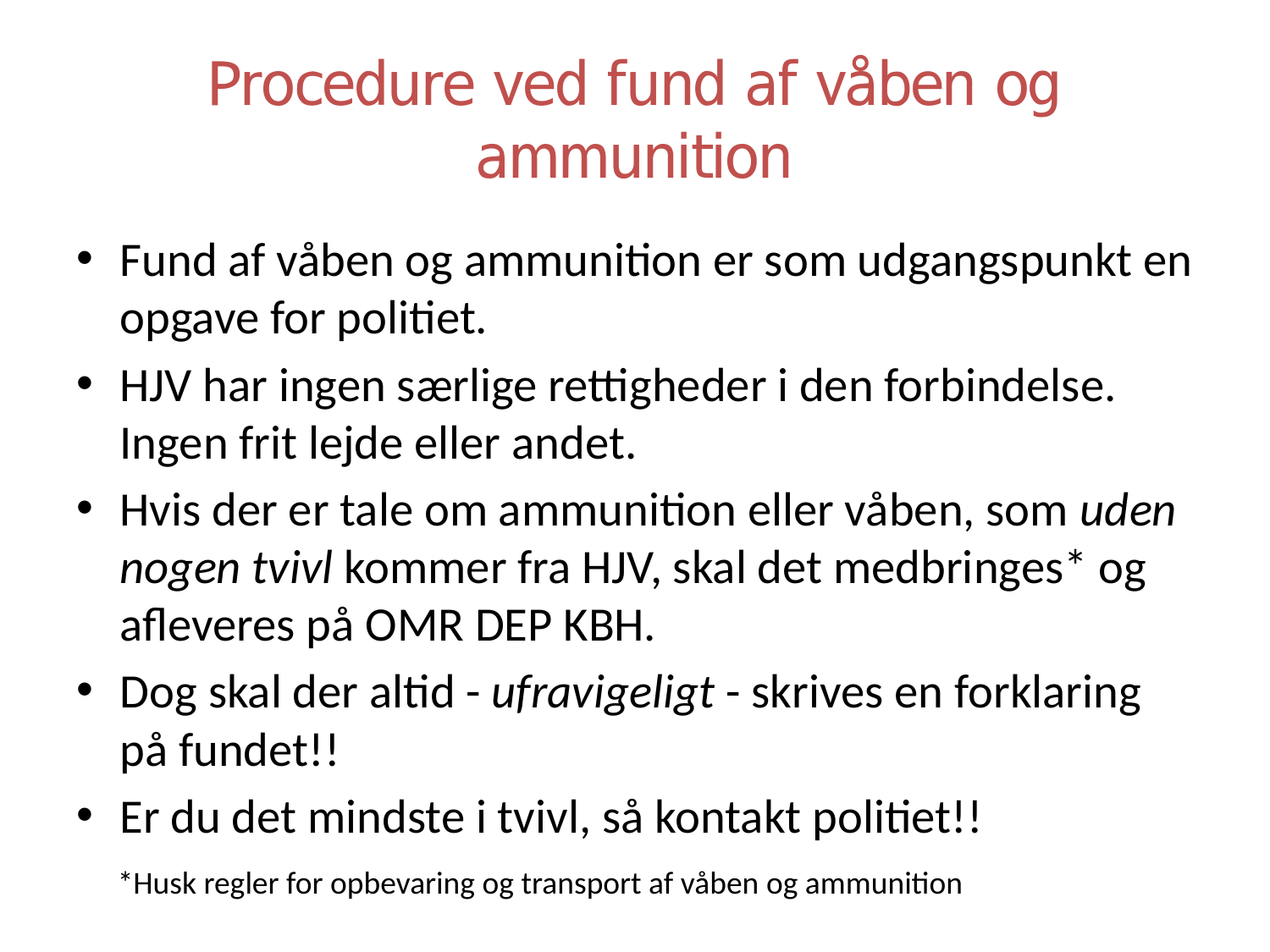

# Procedure ved fund af våben og ammunition
Fund af våben og ammunition er som udgangspunkt en opgave for politiet.
HJV har ingen særlige rettigheder i den forbindelse. Ingen frit lejde eller andet.
Hvis der er tale om ammunition eller våben, som uden nogen tvivl kommer fra HJV, skal det medbringes* og afleveres på OMR DEP KBH.
Dog skal der altid - ufravigeligt - skrives en forklaring på fundet!!
Er du det mindste i tvivl, så kontakt politiet!!

*Husk regler for opbevaring og transport af våben og ammunition